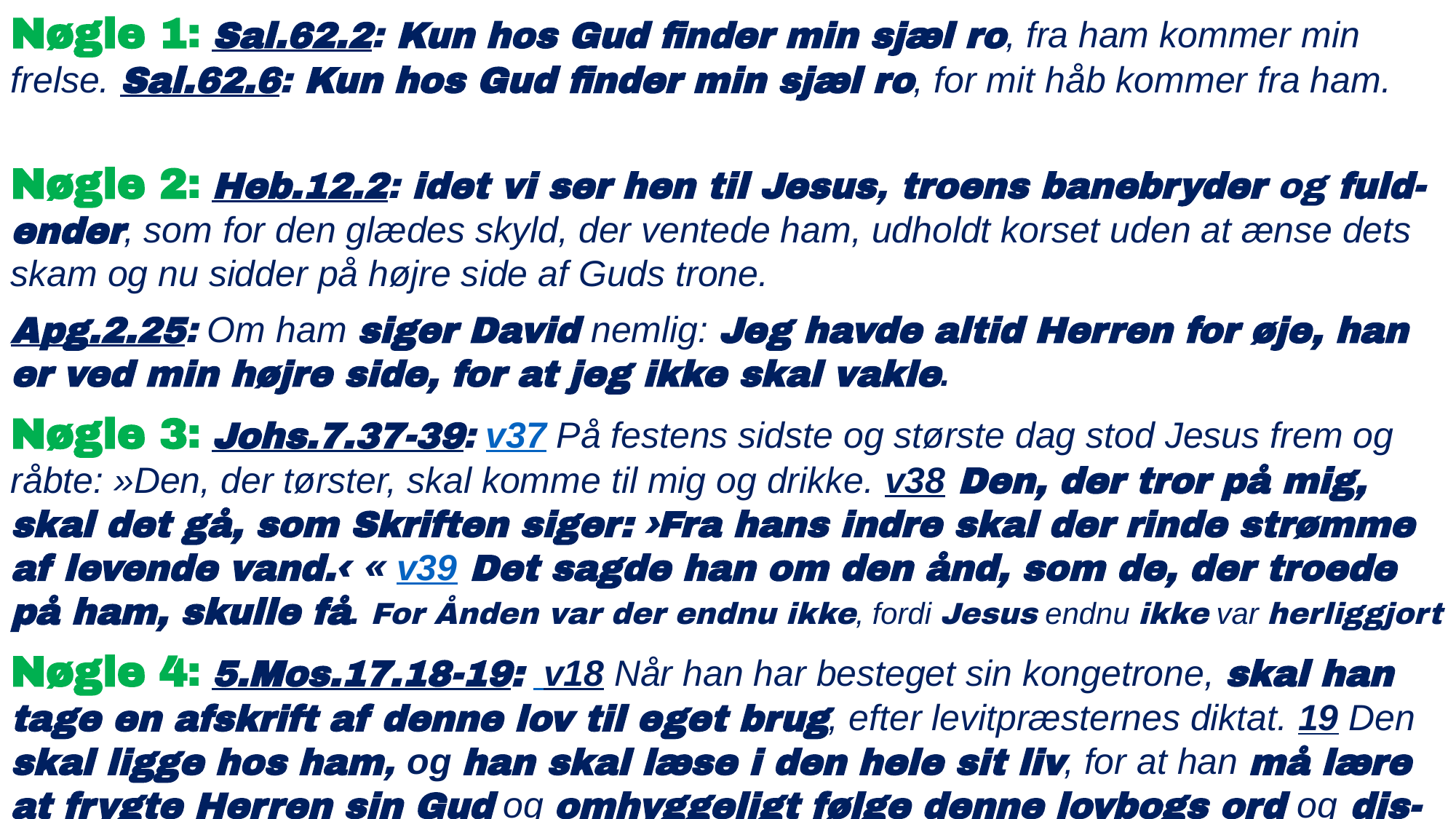

Nøgle 1: Sal.62.2: Kun hos Gud finder min sjæl ro, fra ham kommer min frelse. Sal.62.6: Kun hos Gud finder min sjæl ro, for mit håb kommer fra ham.
Nøgle 2: Heb.12.2: idet vi ser hen til Jesus, troens banebryder og fuld-ender, som for den glædes skyld, der ventede ham, udholdt korset uden at ænse dets skam og nu sidder på højre side af Guds trone.
Apg.2.25: Om ham siger David nemlig: Jeg havde altid Herren for øje, han er ved min højre side, for at jeg ikke skal vakle.
Nøgle 3: Johs.7.37-39: v37 På festens sidste og største dag stod Jesus frem og råbte: »Den, der tørster, skal komme til mig og drikke. v38 Den, der tror på mig, skal det gå, som Skriften siger: ›Fra hans indre skal der rinde strømme af levende vand.‹ « v39 Det sagde han om den ånd, som de, der troede på ham, skulle få. For Ånden var der endnu ikke, fordi Jesus endnu ikke var herliggjort
Nøgle 4: 5.Mos.17.18-19:  v18 Når han har besteget sin kongetrone, skal han tage en afskrift af denne lov til eget brug, efter levitpræsternes diktat. 19 Den skal ligge hos ham, og han skal læse i den hele sit liv, for at han må lære at frygte Herren sin Gud og omhyggeligt følge denne lovbogs ord og dis-se love.